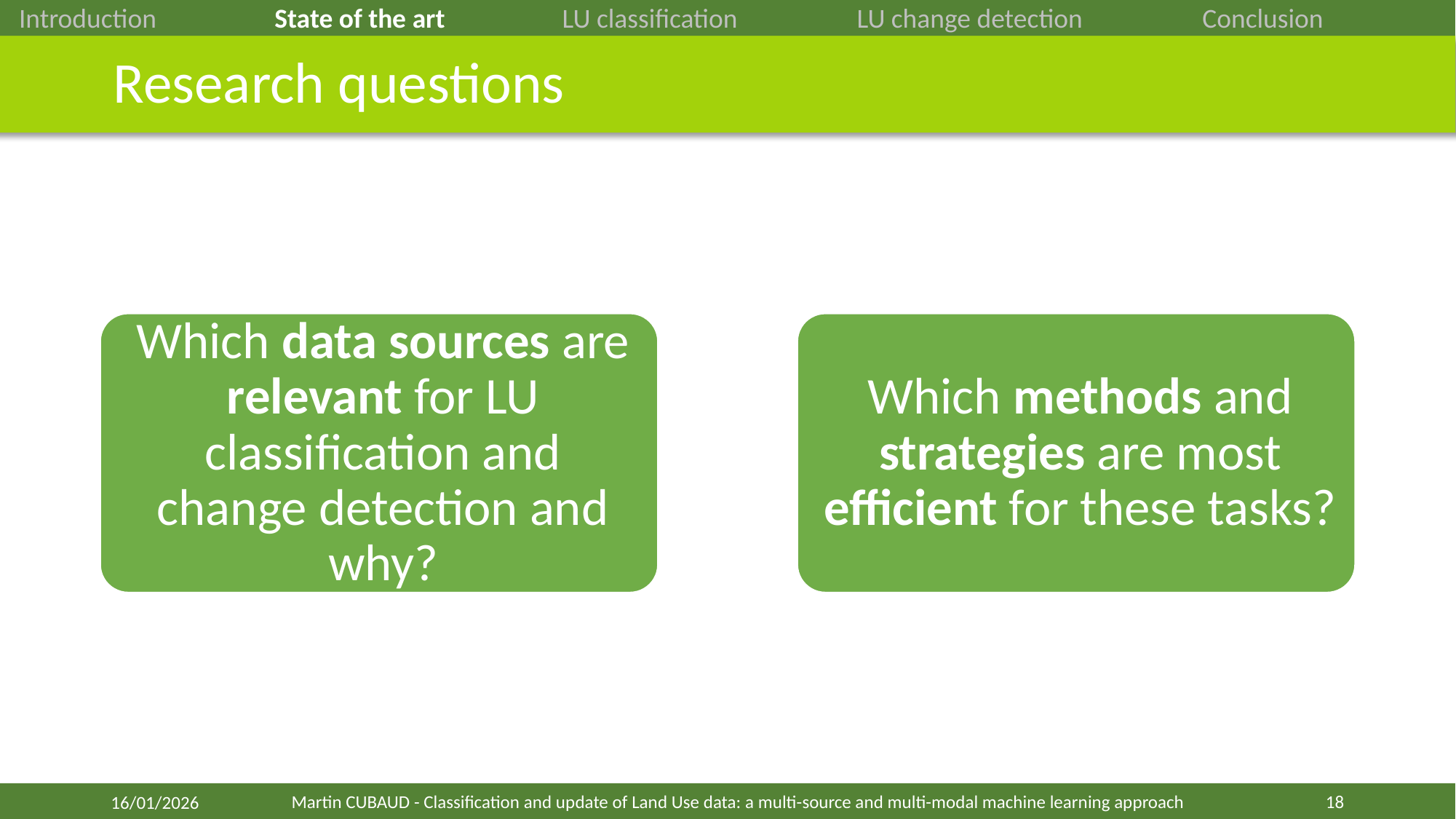

Introduction
State of the art
LU classification
LU change detection
Conclusion
# Research questions
Which data sources are relevant for LU classification and change detection and why?
Which methods and strategies are most efficient for these tasks?
Martin CUBAUD - Classification and update of Land Use data: a multi-source and multi-modal machine learning approach
18
16/01/2026